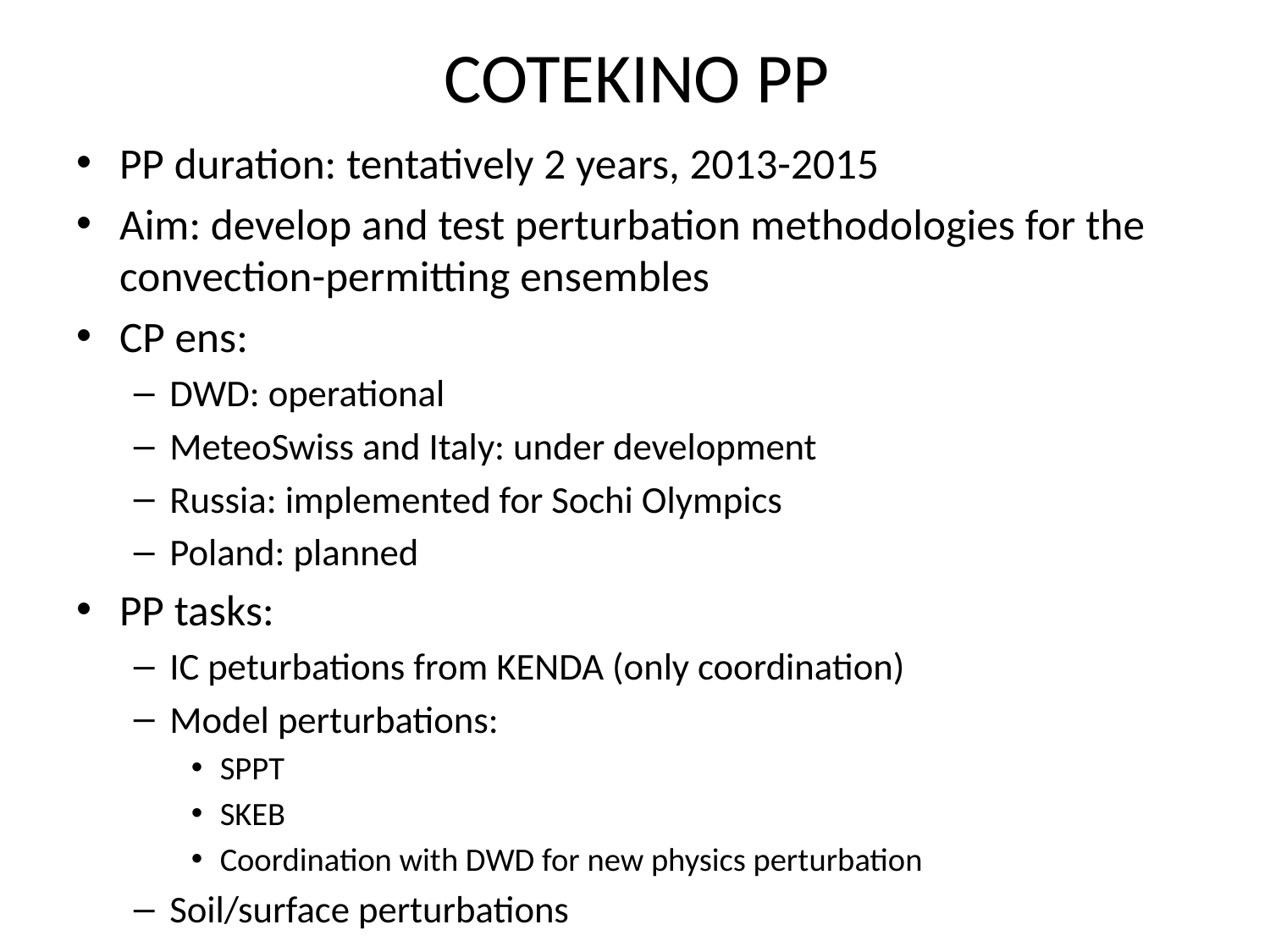

# COTEKINO PP
PP duration: tentatively 2 years, 2013-2015
Aim: develop and test perturbation methodologies for the convection-permitting ensembles
CP ens:
DWD: operational
MeteoSwiss and Italy: under development
Russia: implemented for Sochi Olympics
Poland: planned
PP tasks:
IC peturbations from KENDA (only coordination)
Model perturbations:
SPPT
SKEB
Coordination with DWD for new physics perturbation
Soil/surface perturbations